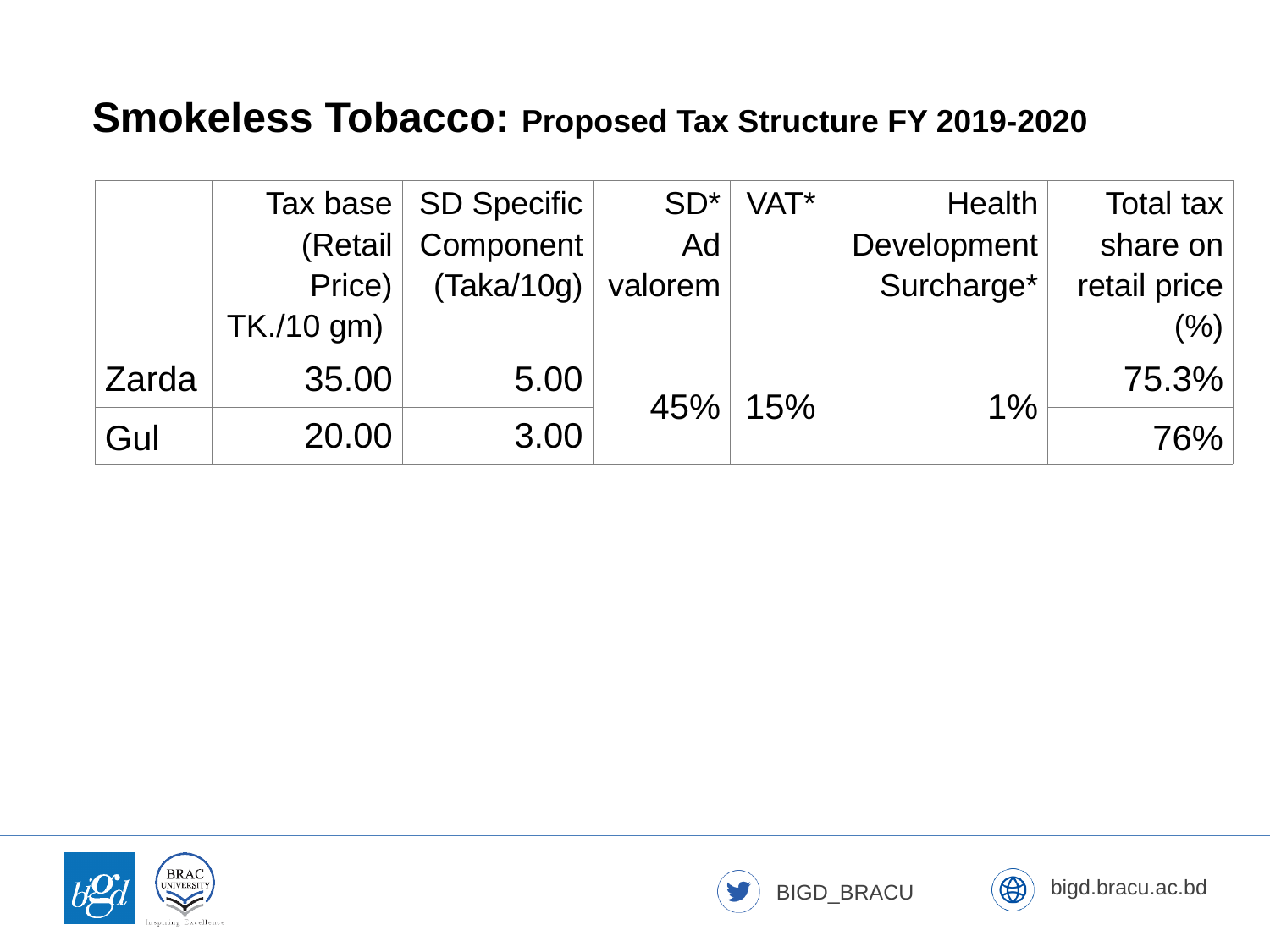

Smokeless Tobacco: Proposed Tax Structure FY 2019-2020
|  | Tax base (Retail Price) TK./10 gm) | SD Specific Component (Taka/10g) | SD\* Ad valorem | VAT\* | Health Development Surcharge\* | Total tax share on retail price (%) |
| --- | --- | --- | --- | --- | --- | --- |
| Zarda | 35.00 | 5.00 | 45% | 15% | 1% | 75.3% |
| Gul | 20.00 | 3.00 |  |  |  | 76% |